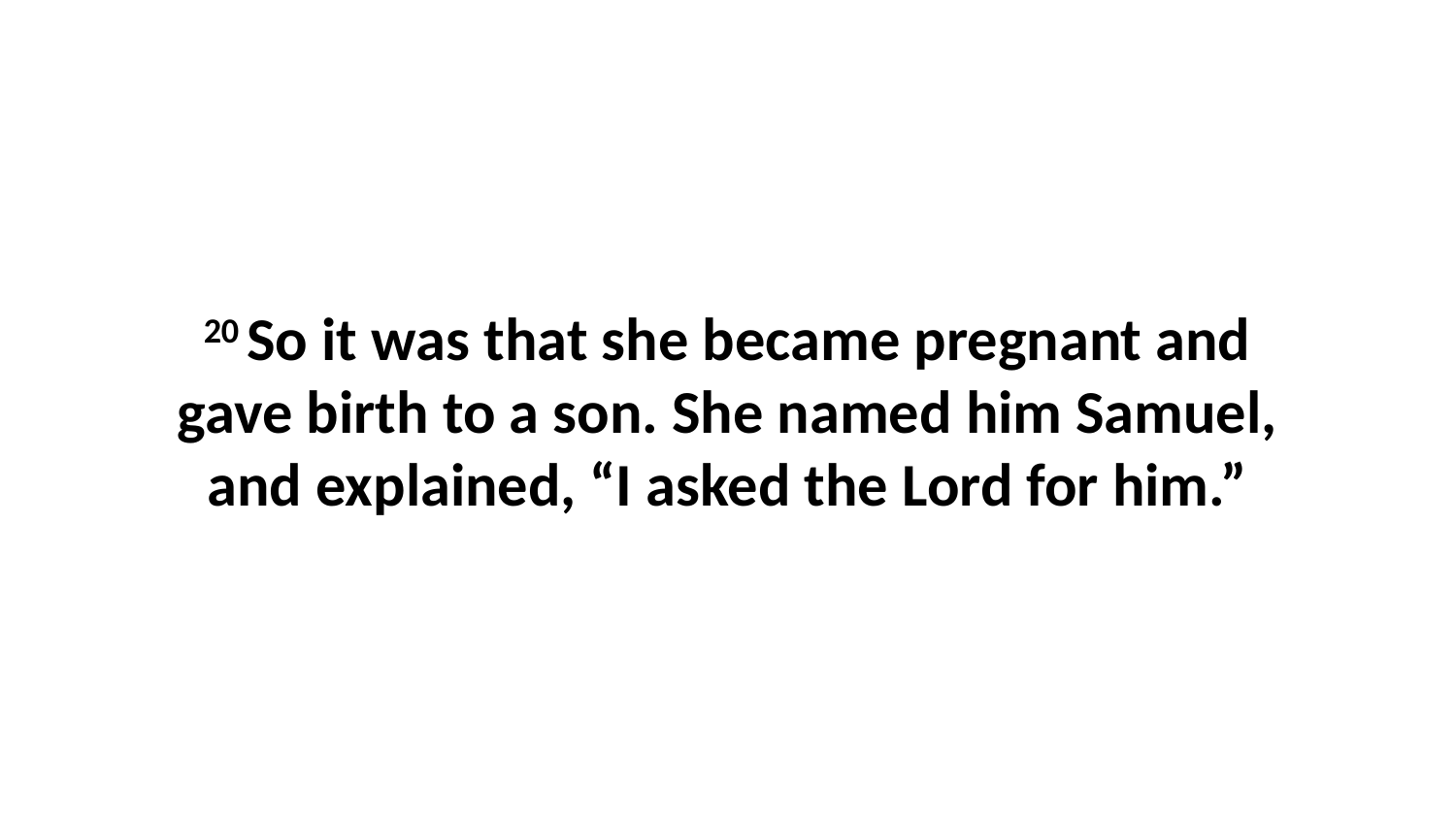

20 So it was that she became pregnant and gave birth to a son. She named him Samuel, and explained, “I asked the Lord for him.”